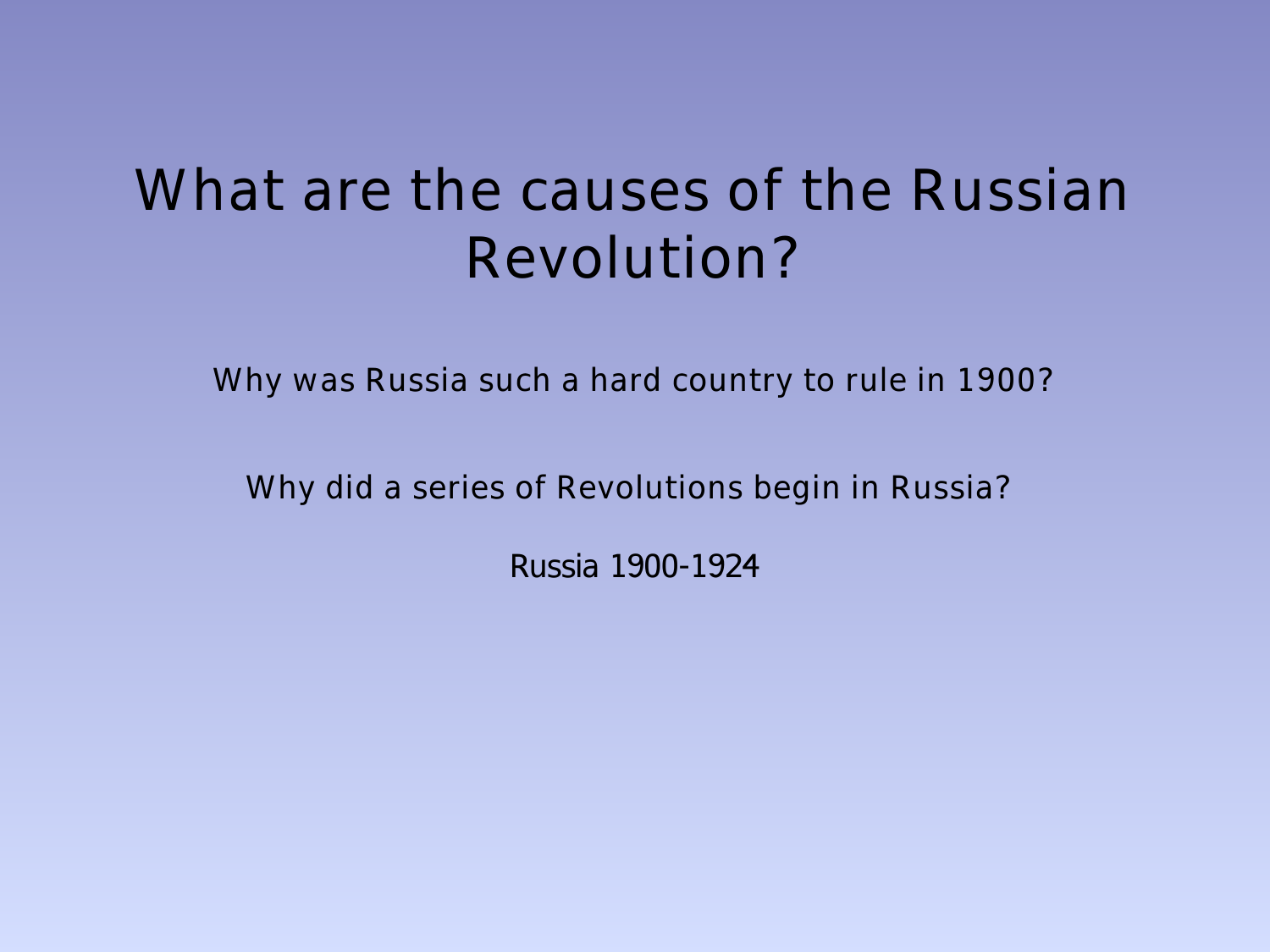

What are the causes of the Russian Revolution?

Why was Russia such a hard country to rule in 1900?

Why did a series of Revolutions begin in Russia?

Russia 1900-1924